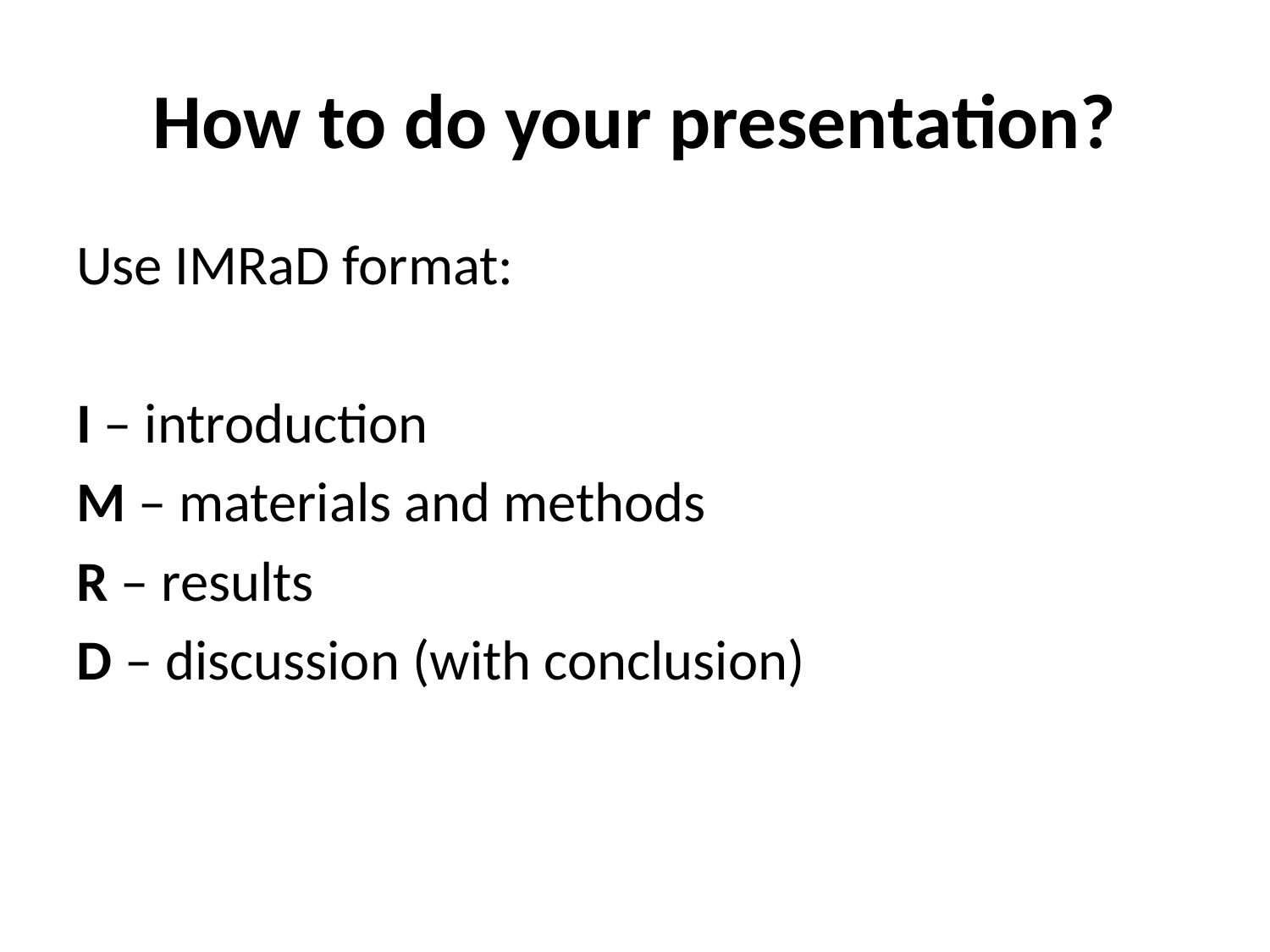

# How to do your presentation?
Use IMRaD format:

I – introduction
M – materials and methods
R – results
D – discussion (with conclusion)